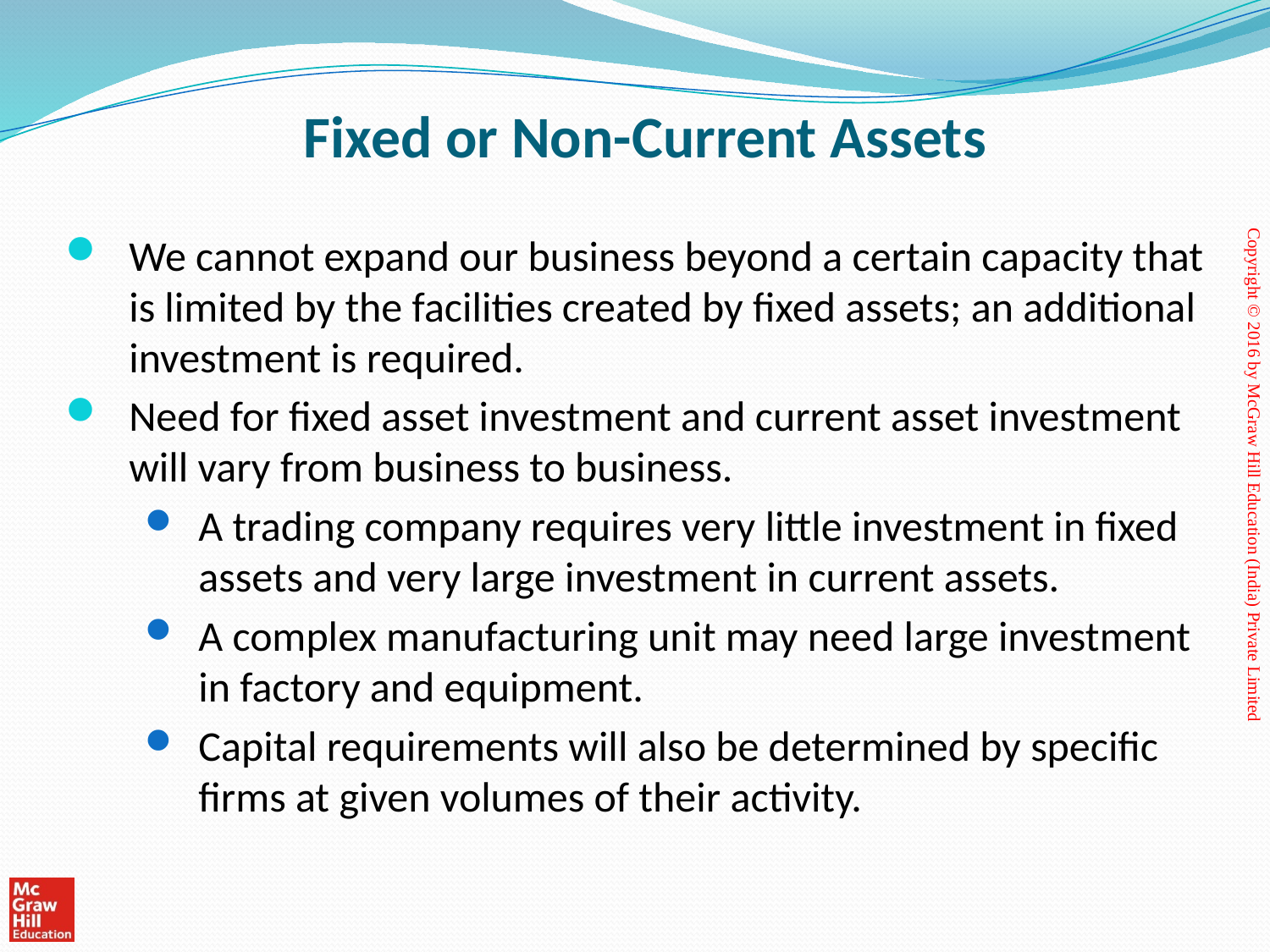

# Fixed or Non-Current Assets
We cannot expand our business beyond a certain capacity that is limited by the facilities created by fixed assets; an additional investment is required.
Need for fixed asset investment and current asset investment will vary from business to business.
A trading company requires very little investment in fixed assets and very large investment in current assets.
A complex manufacturing unit may need large investment in factory and equipment.
Capital requirements will also be determined by specific firms at given volumes of their activity.